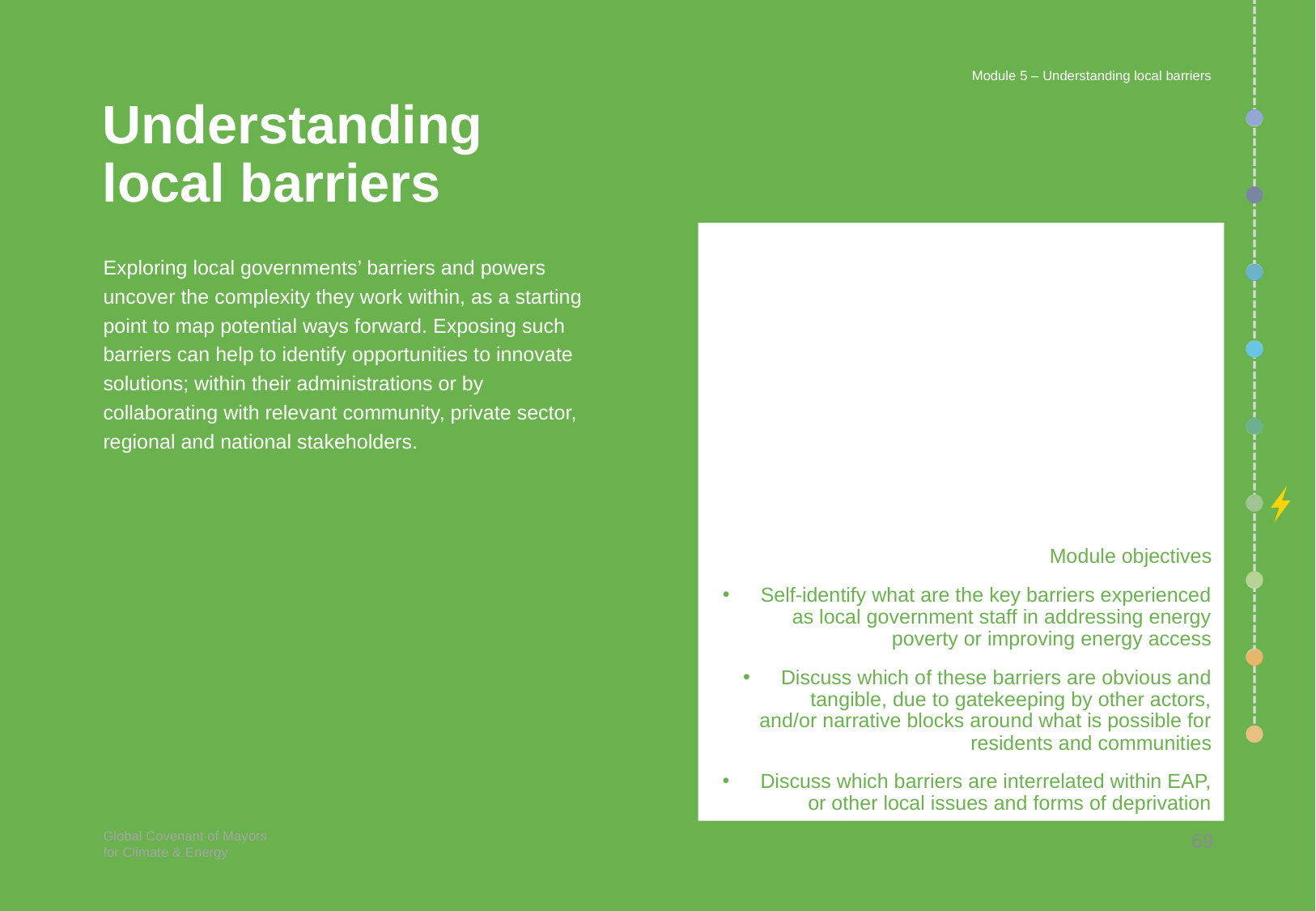

Module 5 – Understanding local barriers
# Understanding local barriers

Module objectives
Self-identify what are the key barriers experienced as local government staff in addressing energy poverty or improving energy access
Discuss which of these barriers are obvious and tangible, due to gatekeeping by other actors, and/or narrative blocks around what is possible for residents and communities
Discuss which barriers are interrelated within EAP, or other local issues and forms of deprivation
Exploring local governments’ barriers and powers uncover the complexity they work within, as a starting point to map potential ways forward. Exposing such barriers can help to identify opportunities to innovate solutions; within their administrations or by collaborating with relevant community, private sector, regional and national stakeholders.

69